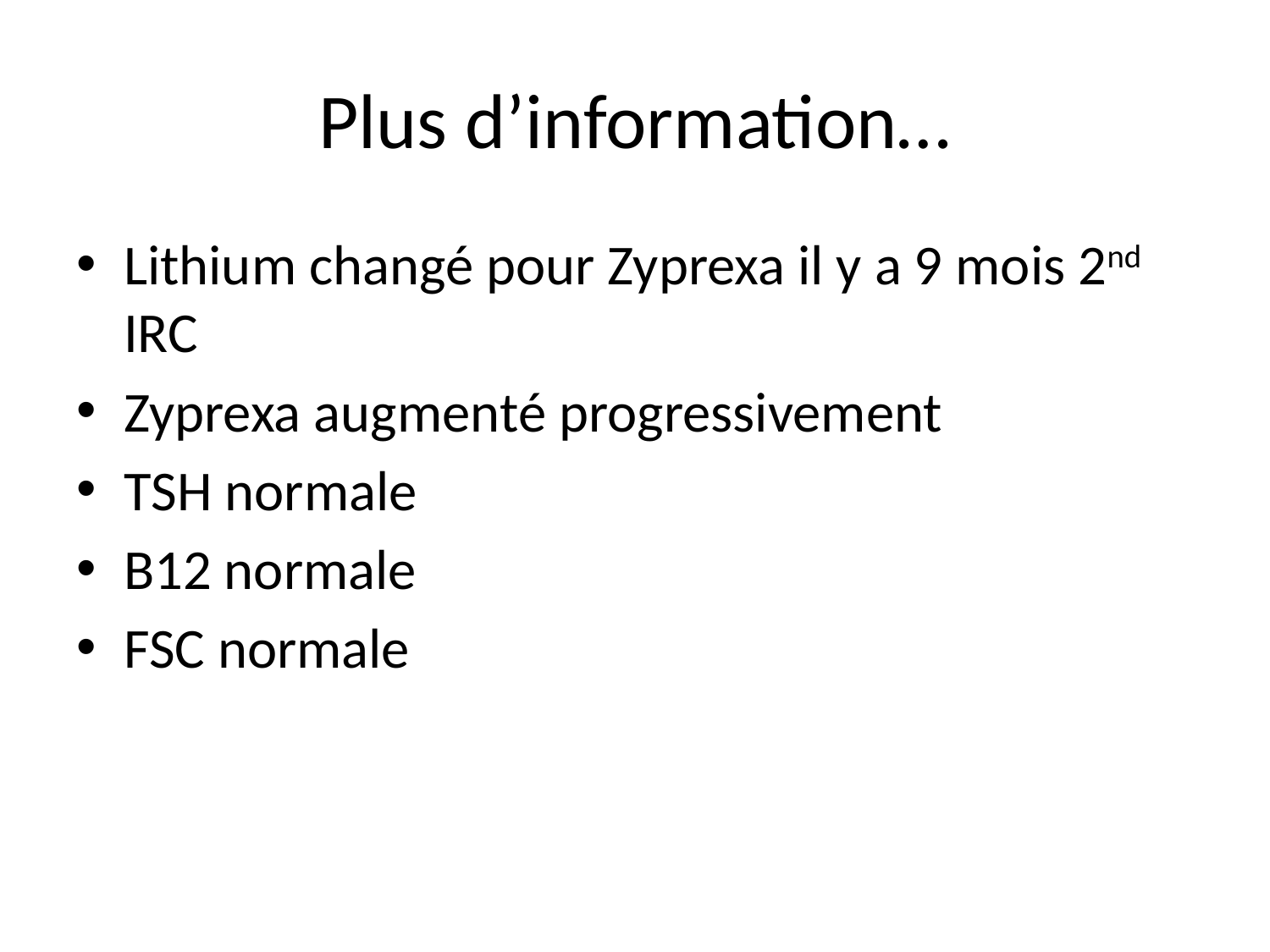

# Plus d’information…
Lithium changé pour Zyprexa il y a 9 mois 2nd IRC
Zyprexa augmenté progressivement
TSH normale
B12 normale
FSC normale